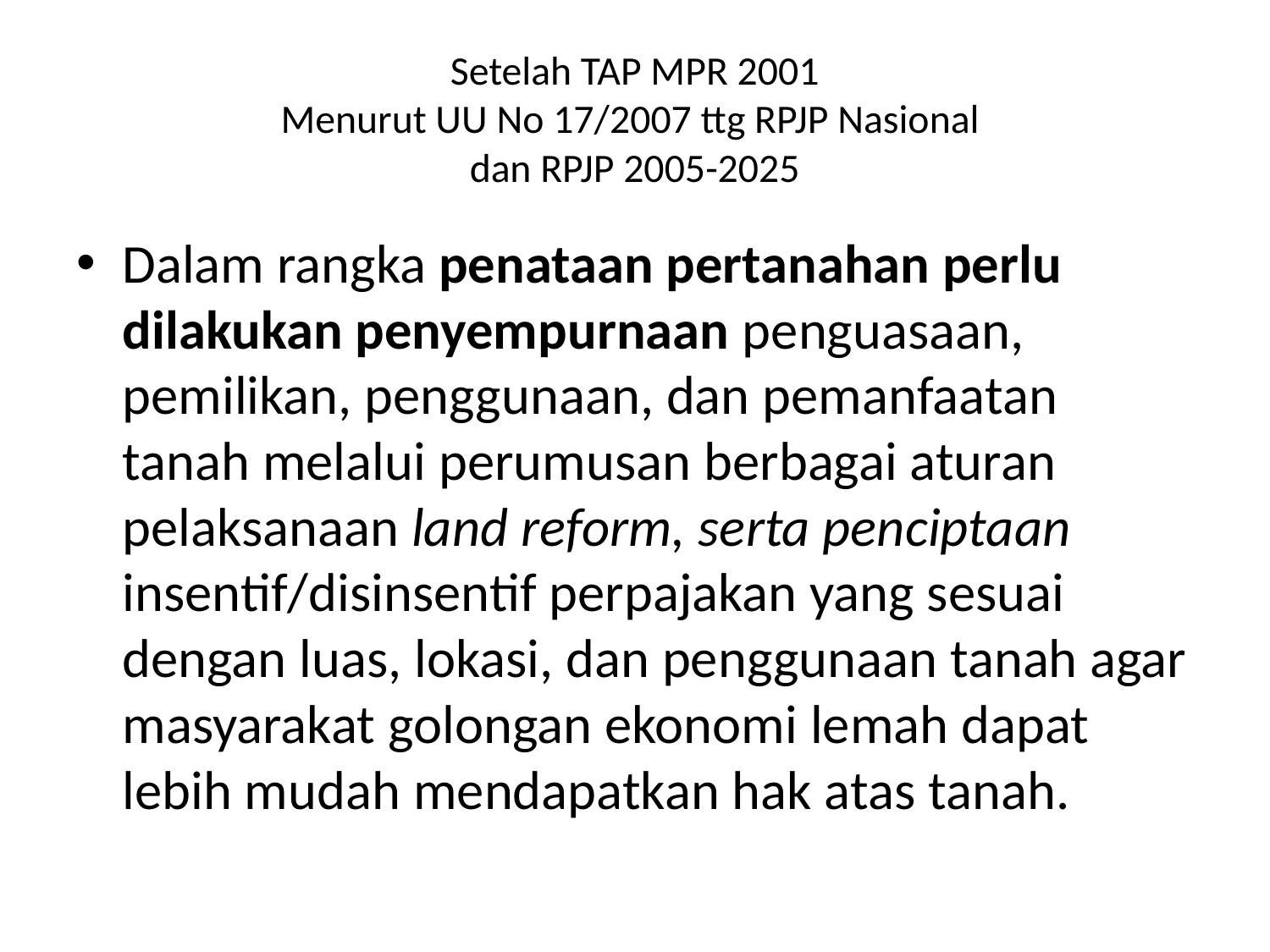

# Setelah TAP MPR 2001 Menurut UU No 17/2007 ttg RPJP Nasional dan RPJP 2005-2025
Dalam rangka penataan pertanahan perlu dilakukan penyempurnaan penguasaan, pemilikan, penggunaan, dan pemanfaatan tanah melalui perumusan berbagai aturan pelaksanaan land reform, serta penciptaan insentif/disinsentif perpajakan yang sesuai dengan luas, lokasi, dan penggunaan tanah agar masyarakat golongan ekonomi lemah dapat lebih mudah mendapatkan hak atas tanah.